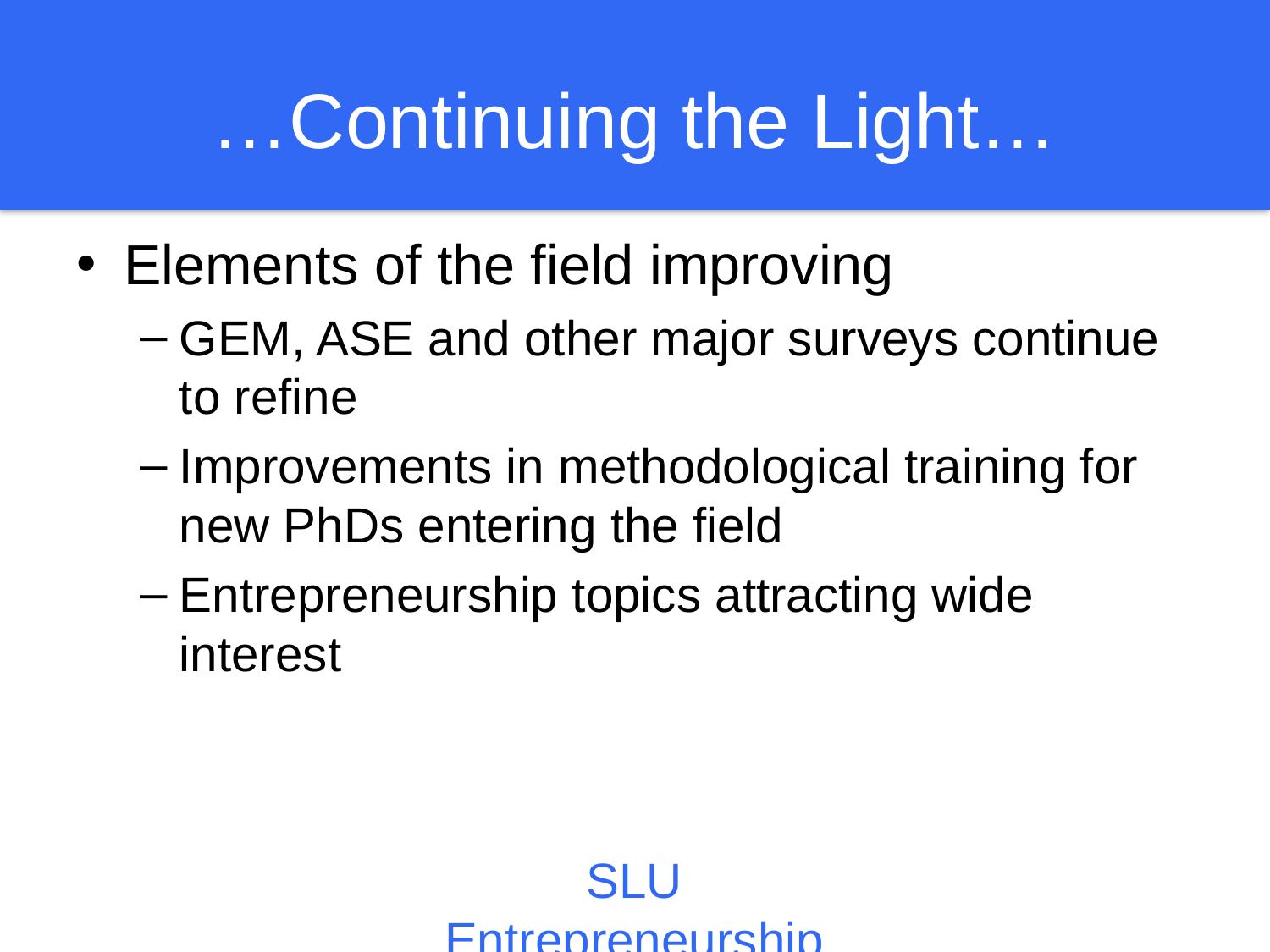

# …Continuing the Light…
Elements of the field improving
GEM, ASE and other major surveys continue to refine
Improvements in methodological training for new PhDs entering the field
Entrepreneurship topics attracting wide interest